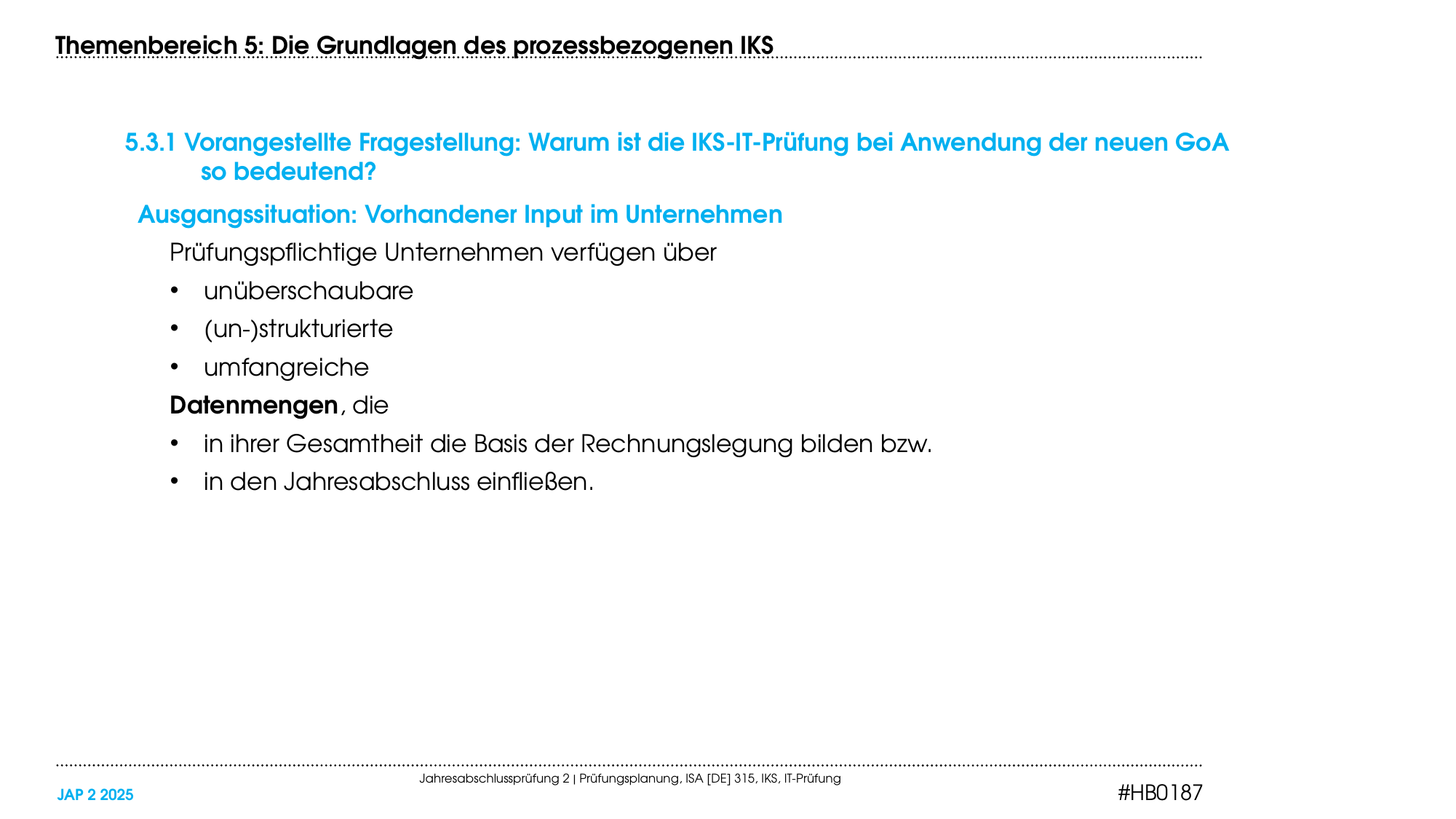

Themenbereich 5: Die Grundlagen des prozessbezogenen IKS
5.3.1 Vorangestellte Fragestellung: Warum ist die IKS-IT-Prüfung bei Anwendung der neuen GoA
so bedeutend?
Ausgangssituation: Vorhandener Input im Unternehmen
Prüfungspflichtige Unternehmen verfügen über
unüberschaubare
(un-)strukturierte
umfangreiche
Datenmengen, die
in ihrer Gesamtheit die Basis der Rechnungslegung bilden bzw.
in den Jahresabschluss einfließen.